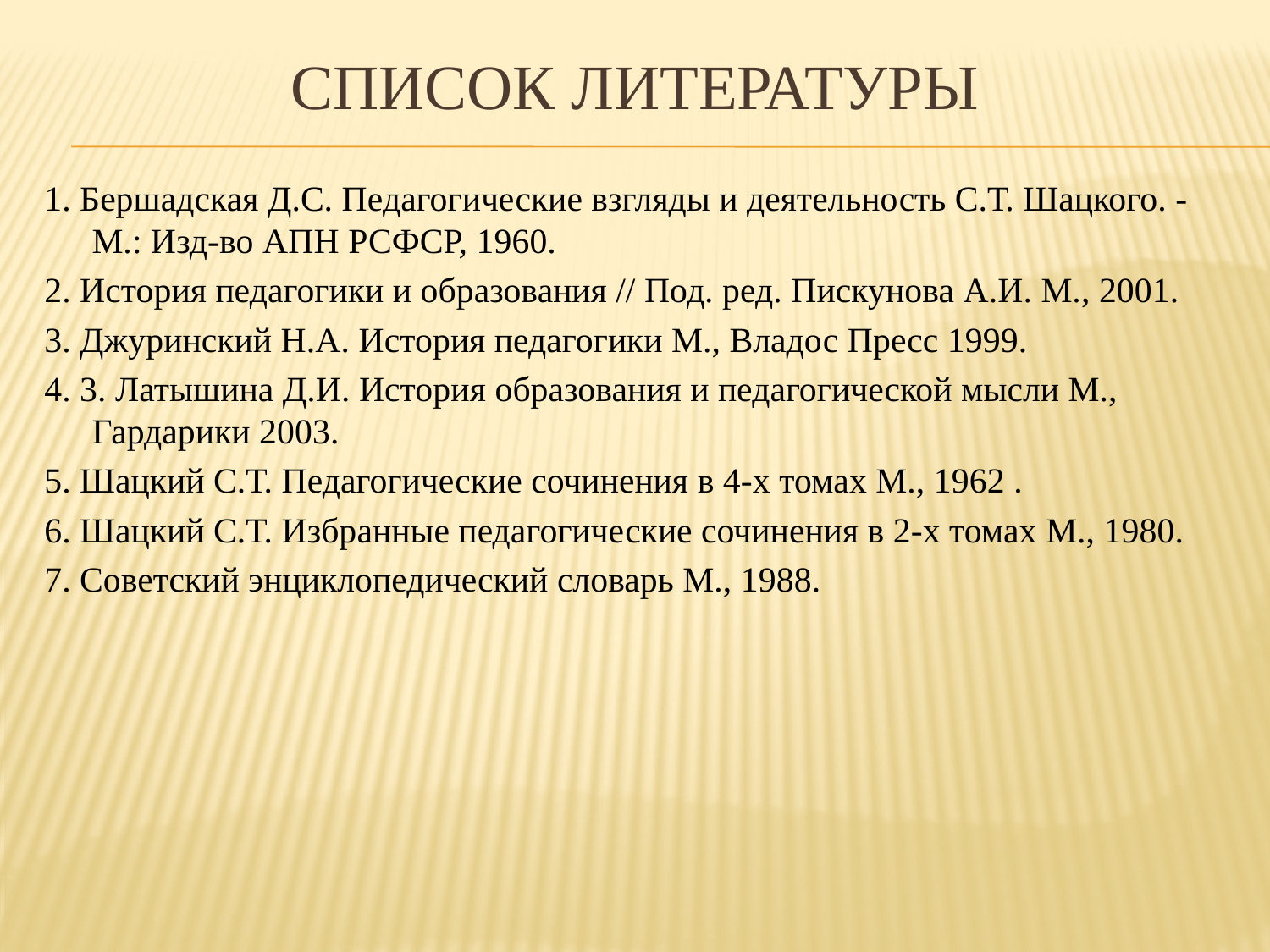

# Список литературы
1. Бершадская Д.С. Педагогические взгляды и деятельность С.Т. Шацкого. - М.: Изд-во АПН РСФСР, 1960.
2. История педагогики и образования // Под. ред. Пискунова А.И. М., 2001.
3. Джуринский Н.А. История педагогики М., Владос Пресс 1999.
4. 3. Латышина Д.И. История образования и педагогической мысли М., Гардарики 2003.
5. Шацкий С.Т. Педагогические сочинения в 4-х томах М., 1962 .
6. Шацкий С.Т. Избранные педагогические сочинения в 2-х томах М., 1980.
7. Советский энциклопедический словарь М., 1988.